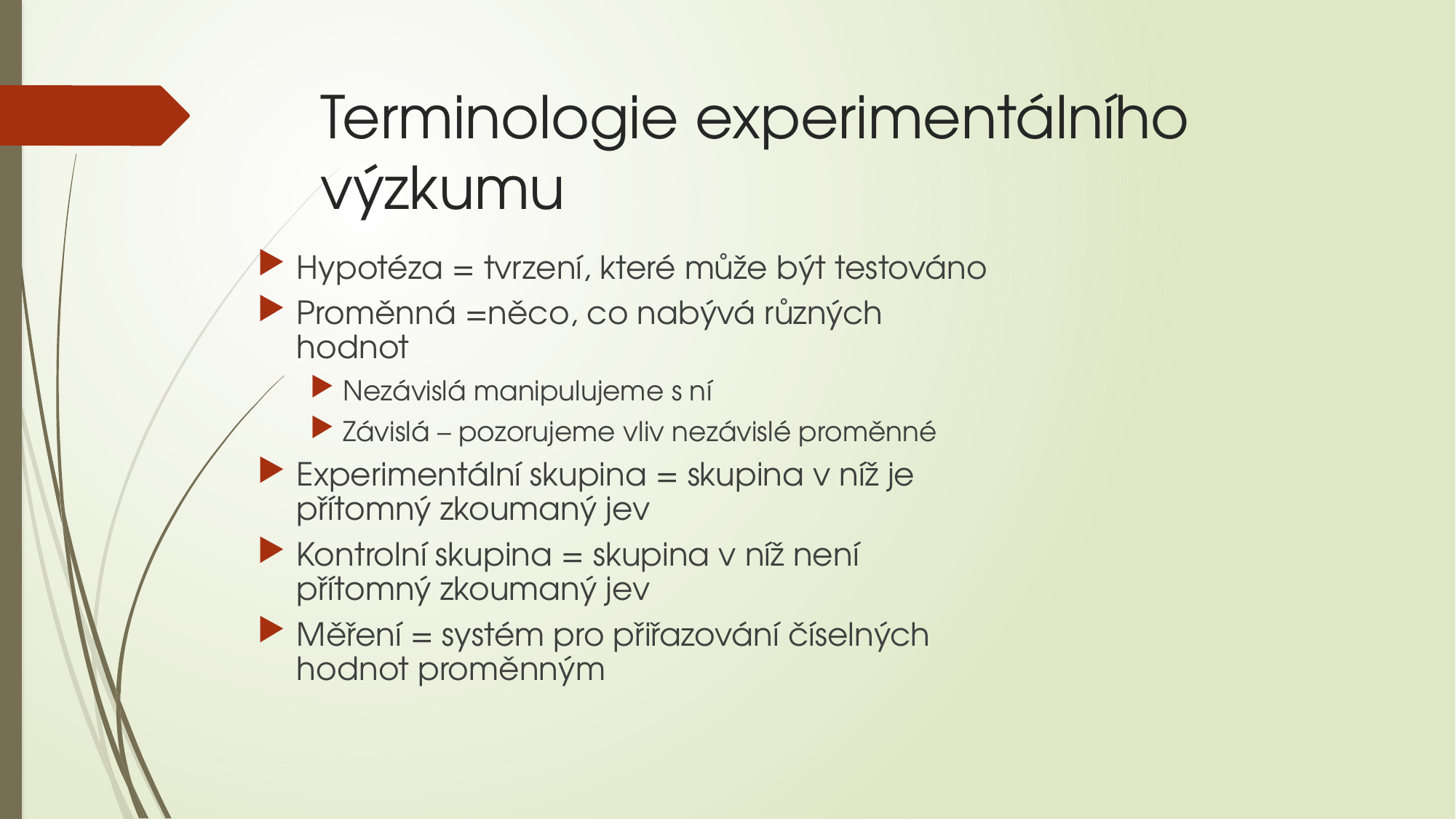

# Terminologie experimentálního výzkumu
Hypotéza = tvrzení, které může být testováno
Proměnná =něco, co nabývá různých hodnot
Nezávislá manipulujeme s ní
Závislá – pozorujeme vliv nezávislé proměnné
Experimentální skupina = skupina v níž je přítomný zkoumaný jev
Kontrolní skupina = skupina v níž není přítomný zkoumaný jev
Měření = systém pro přiřazování číselných hodnot proměnným